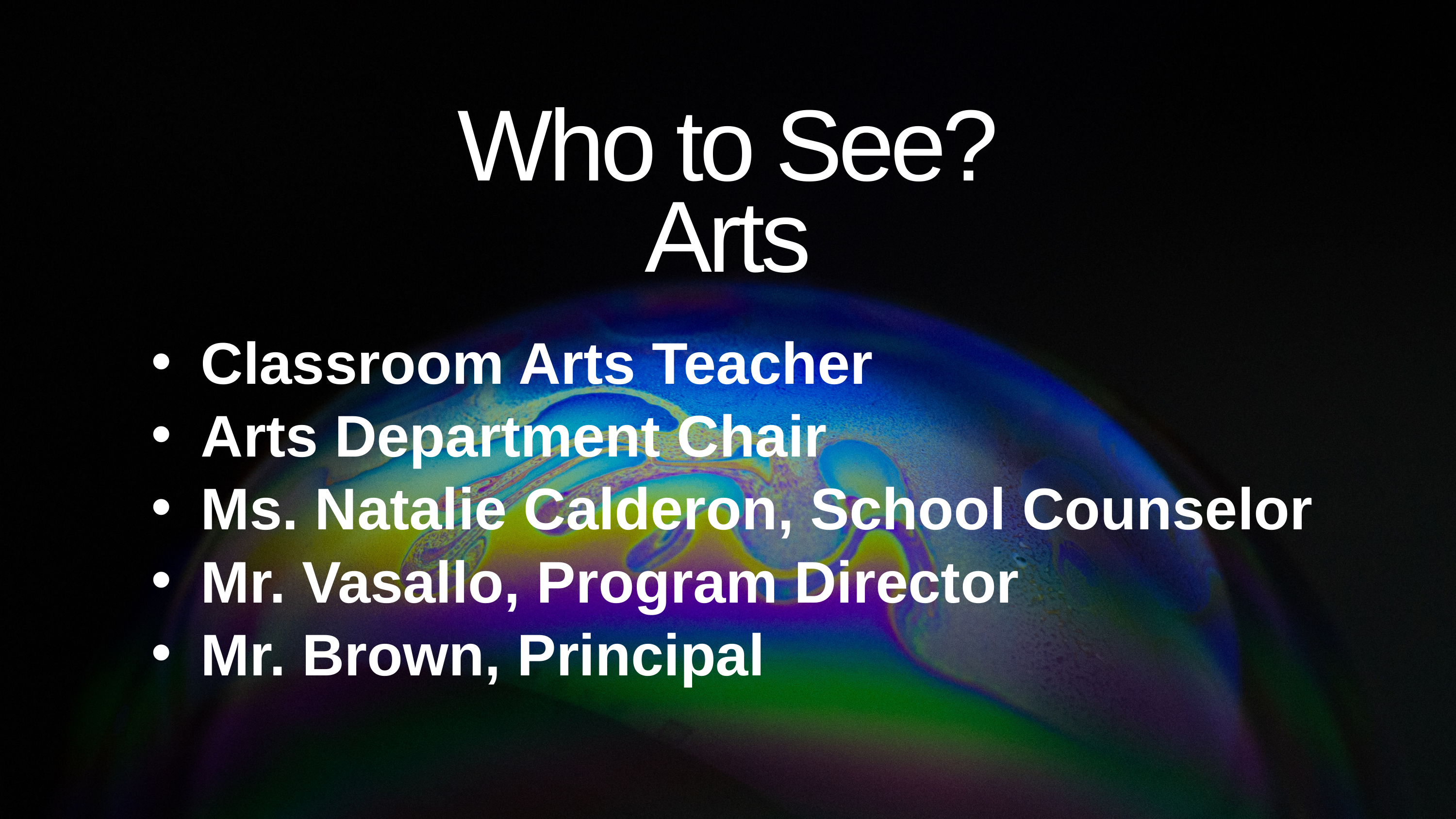

Who to See?
Arts
Classroom Arts Teacher
Arts Department Chair
Ms. Natalie Calderon, School Counselor
Mr. Vasallo, Program Director
Mr. Brown, Principal